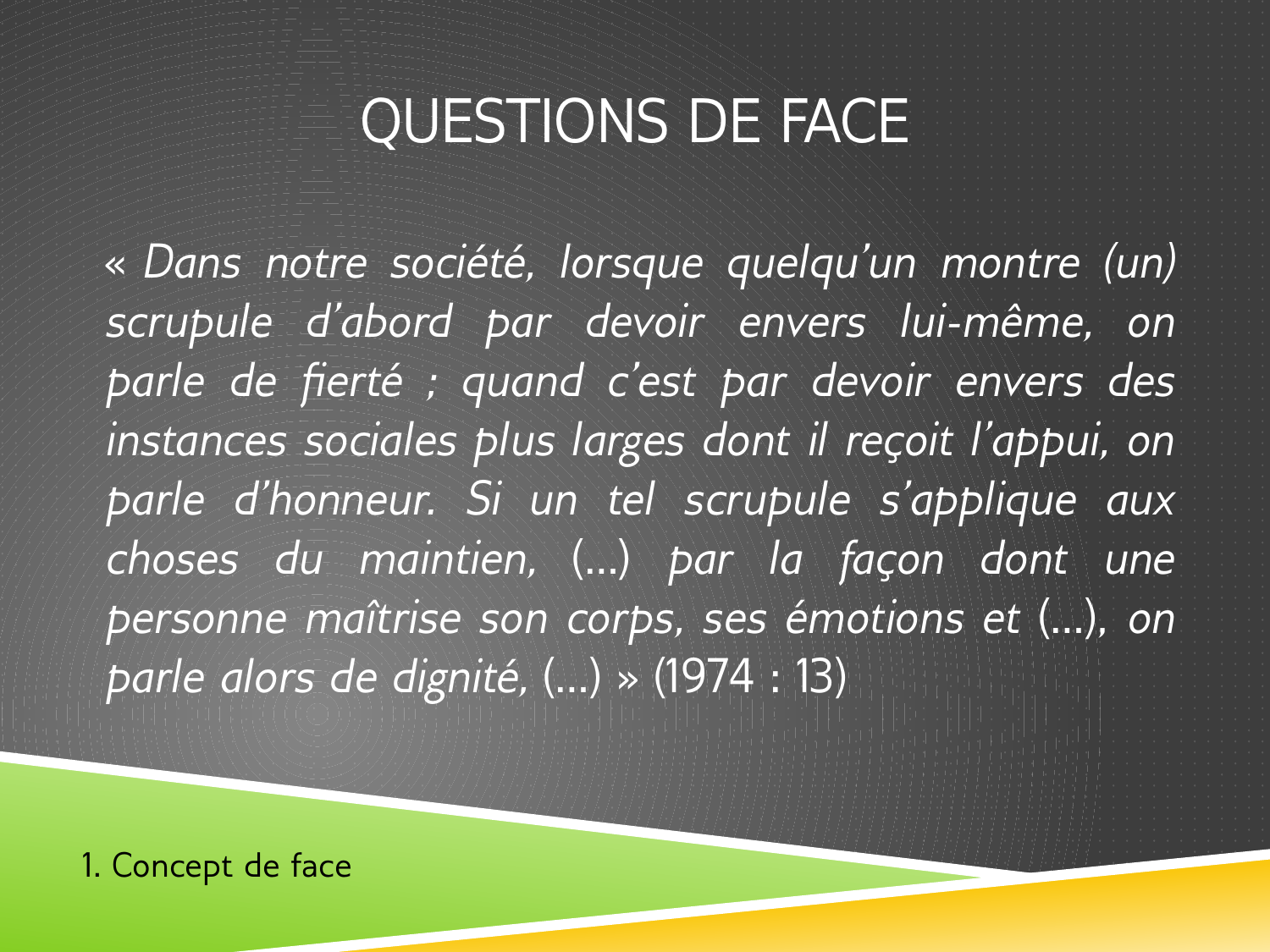

# Questions de face
« Dans notre société, lorsque quelqu’un montre (un) scrupule d’abord par devoir envers lui-même, on parle de fierté ; quand c’est par devoir envers des instances sociales plus larges dont il reçoit l’appui, on parle d’honneur. Si un tel scrupule s’applique aux choses du maintien, (…) par la façon dont une personne maîtrise son corps, ses émotions et (…), on parle alors de dignité, (…) » (1974 : 13)
1. Concept de face